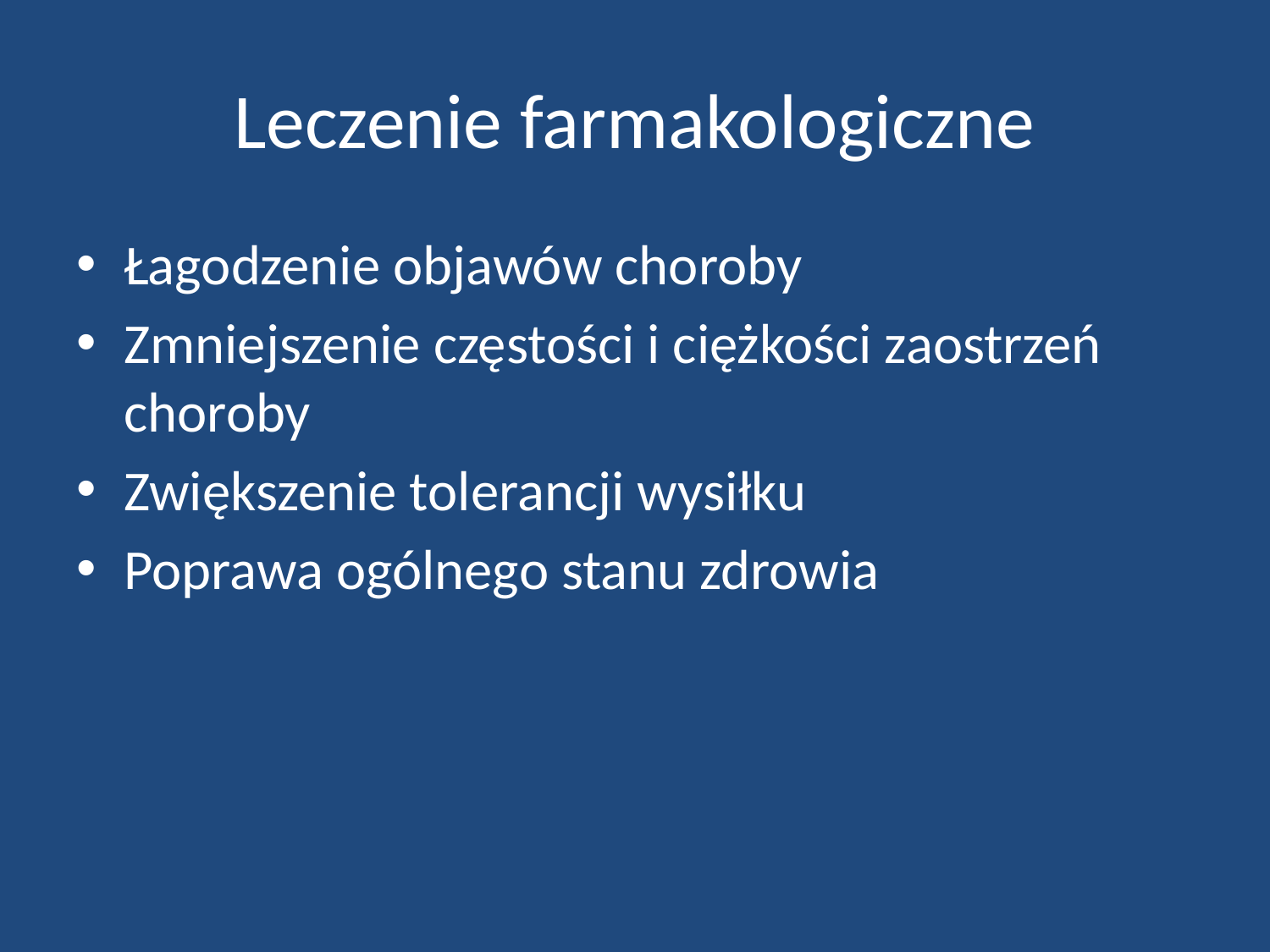

# Leczenie farmakologiczne
Łagodzenie objawów choroby
Zmniejszenie częstości i ciężkości zaostrzeń choroby
Zwiększenie tolerancji wysiłku
Poprawa ogólnego stanu zdrowia